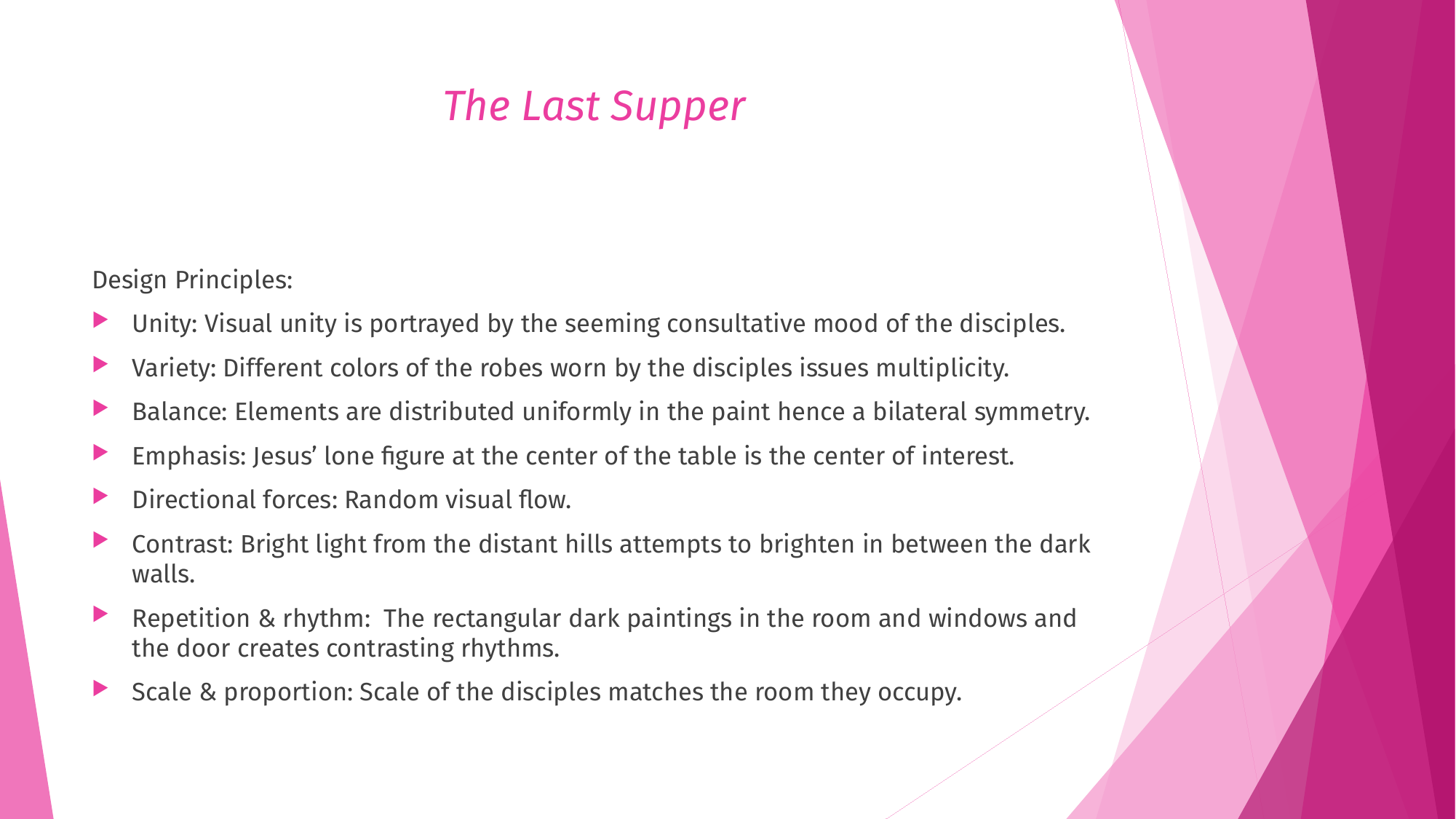

# The Last Supper
Design Principles:
Unity: Visual unity is portrayed by the seeming consultative mood of the disciples.
Variety: Different colors of the robes worn by the disciples issues multiplicity.
Balance: Elements are distributed uniformly in the paint hence a bilateral symmetry.
Emphasis: Jesus’ lone figure at the center of the table is the center of interest.
Directional forces: Random visual flow.
Contrast: Bright light from the distant hills attempts to brighten in between the dark walls.
Repetition & rhythm:  The rectangular dark paintings in the room and windows and the door creates contrasting rhythms.
Scale & proportion: Scale of the disciples matches the room they occupy.